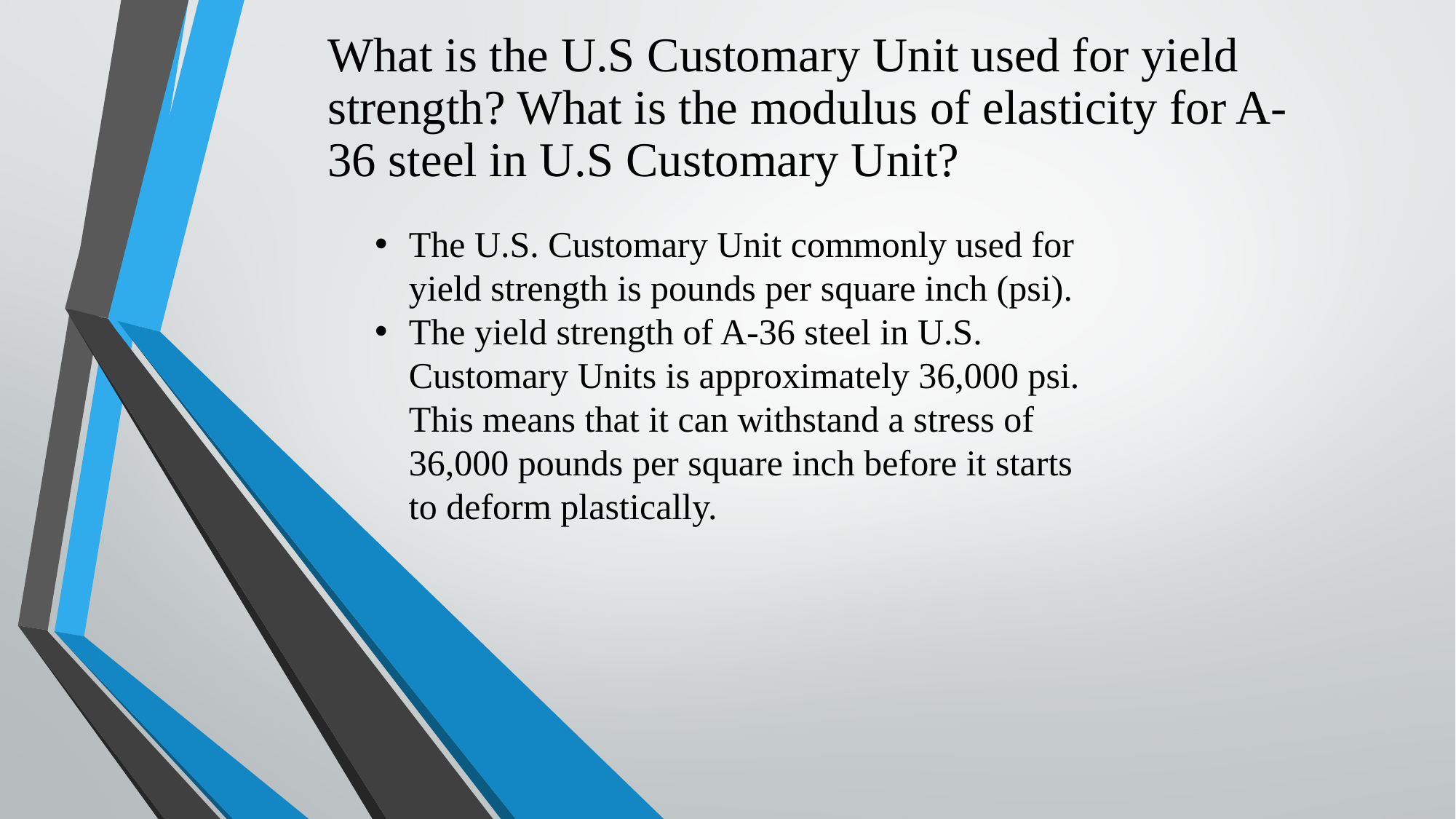

What is the U.S Customary Unit used for yield strength? What is the modulus of elasticity for A-36 steel in U.S Customary Unit?

The U.S. Customary Unit commonly used for yield strength is pounds per square inch (psi).
The yield strength of A-36 steel in U.S. Customary Units is approximately 36,000 psi. This means that it can withstand a stress of 36,000 pounds per square inch before it starts to deform plastically.